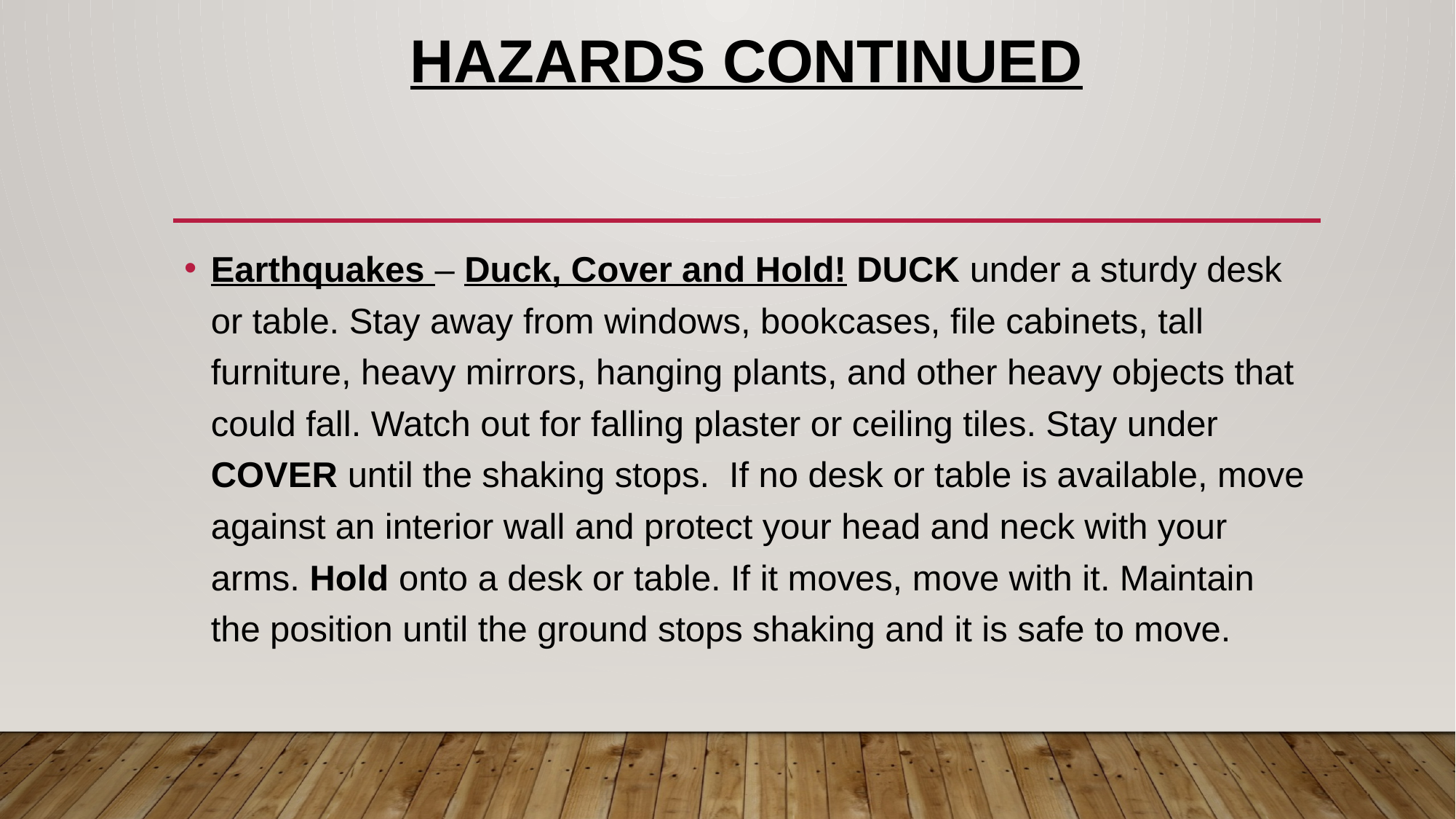

# Hazards Continued
Earthquakes – Duck, Cover and Hold! DUCK under a sturdy desk or table. Stay away from windows, bookcases, file cabinets, tall furniture, heavy mirrors, hanging plants, and other heavy objects that could fall. Watch out for falling plaster or ceiling tiles. Stay under COVER until the shaking stops.  If no desk or table is available, move against an interior wall and protect your head and neck with your arms. Hold onto a desk or table. If it moves, move with it. Maintain the position until the ground stops shaking and it is safe to move.